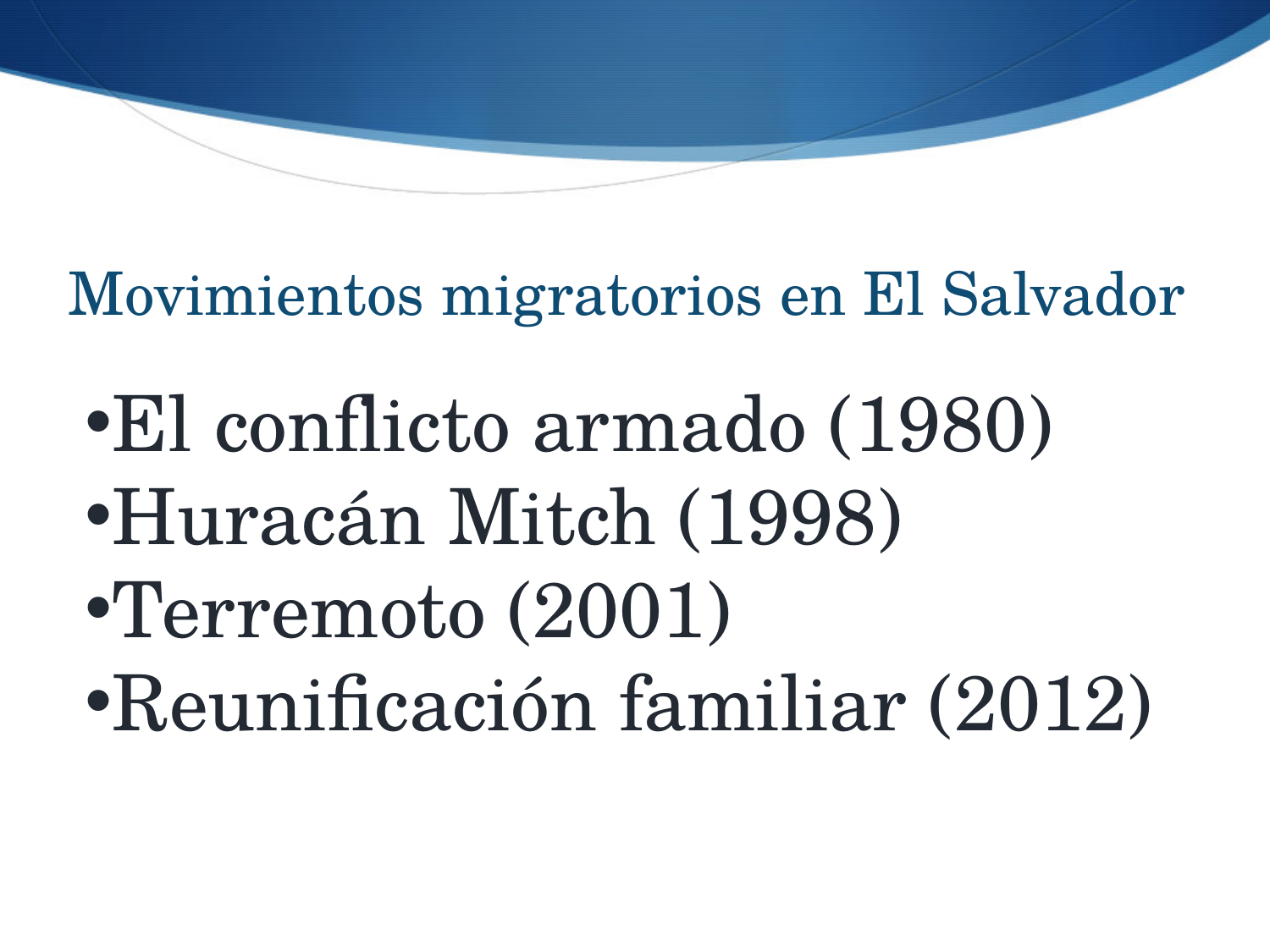

Movimientos migratorios en El Salvador

El conflicto armado (1980)
Huracán Mitch (1998)
Terremoto (2001)
Reunificación familiar (2012)